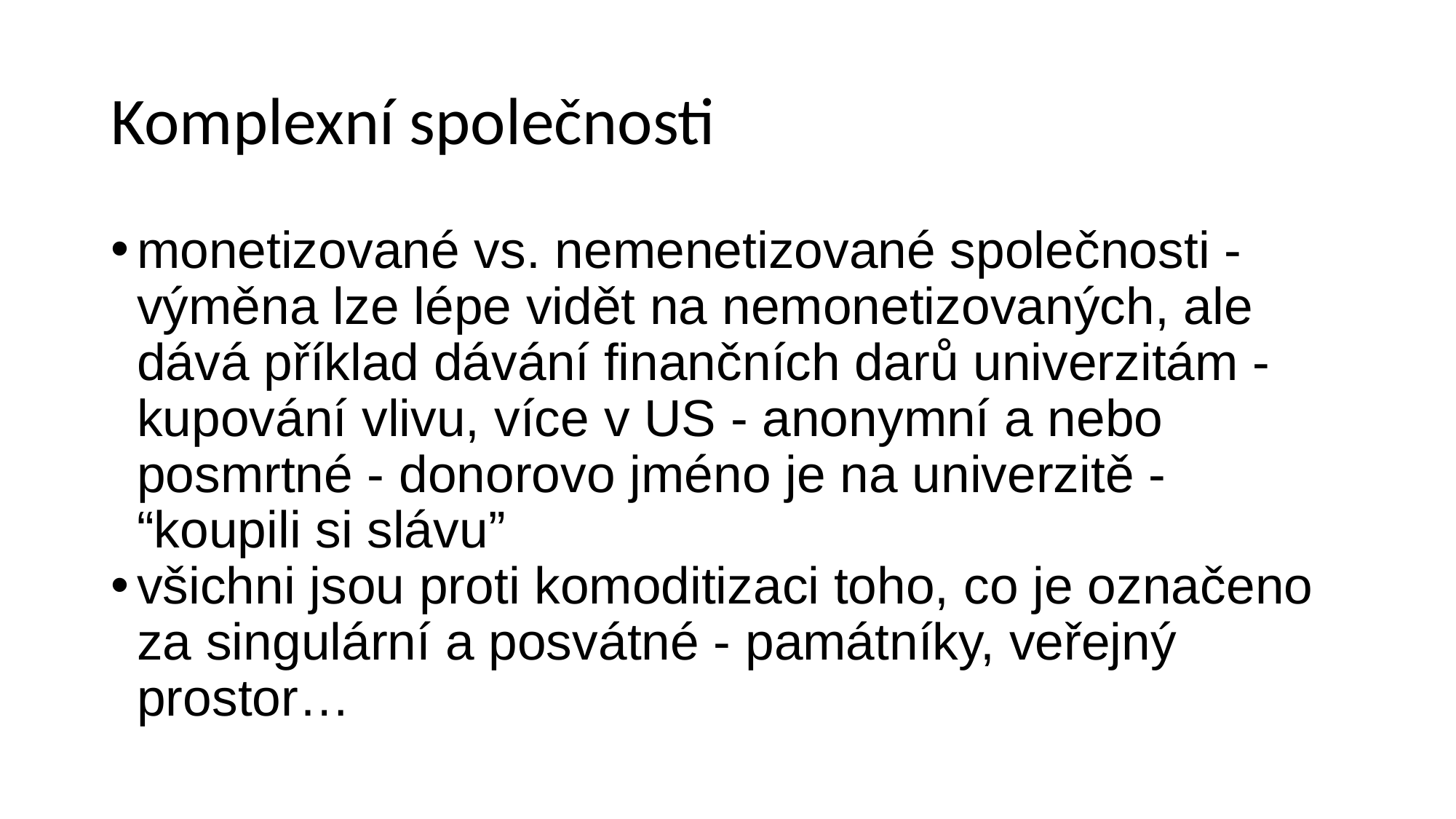

# Komplexní společnosti
monetizované vs. nemenetizované společnosti - výměna lze lépe vidět na nemonetizovaných, ale dává příklad dávání finančních darů univerzitám - kupování vlivu, více v US - anonymní a nebo posmrtné - donorovo jméno je na univerzitě - “koupili si slávu”
všichni jsou proti komoditizaci toho, co je označeno za singulární a posvátné - památníky, veřejný prostor…